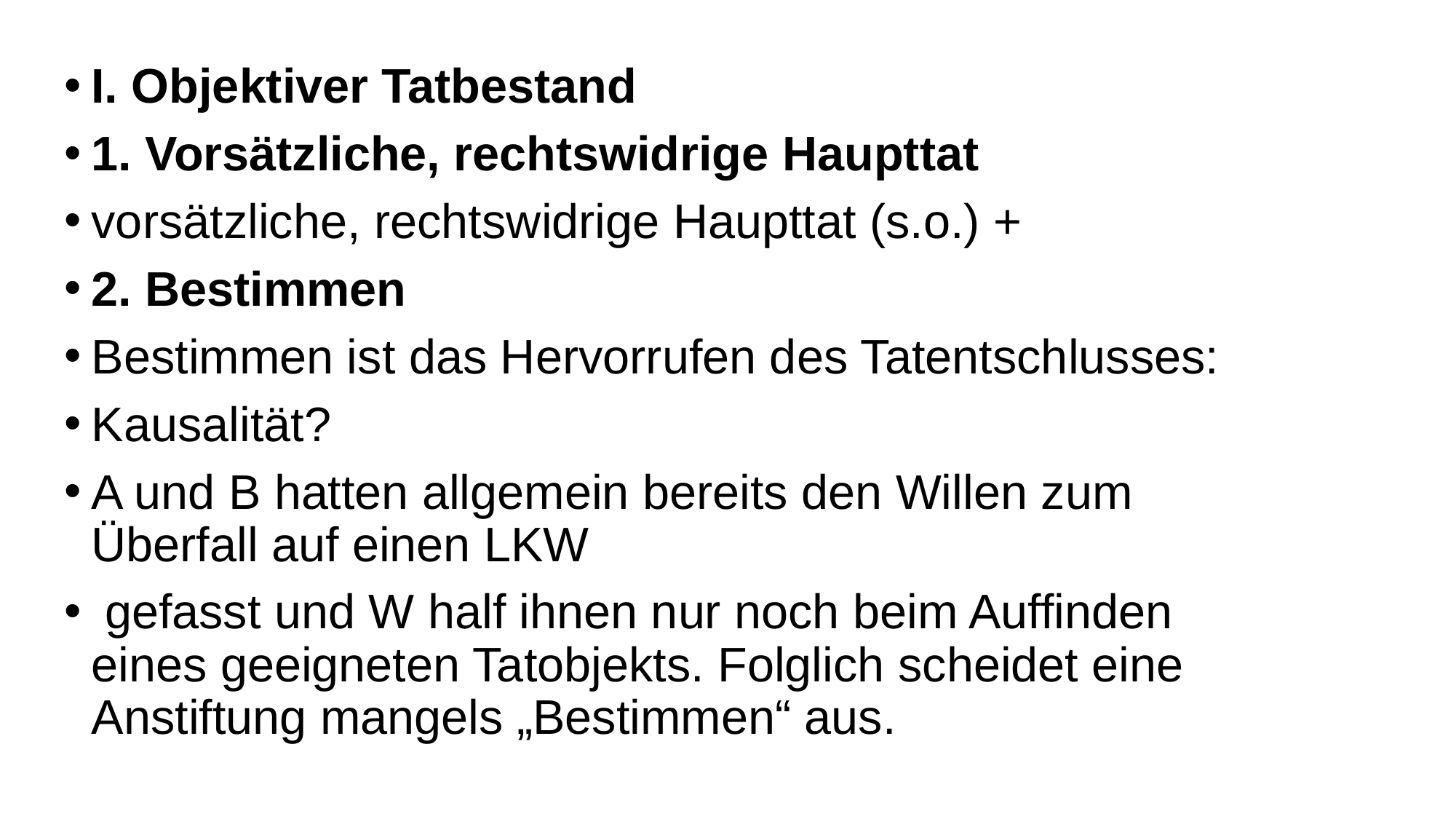

I. Objektiver Tatbestand
1. Vorsätzliche, rechtswidrige Haupttat
vorsätzliche, rechtswidrige Haupttat (s.o.) +
2. Bestimmen
Bestimmen ist das Hervorrufen des Tatentschlusses:
Kausalität?
A und B hatten allgemein bereits den Willen zum Überfall auf einen LKW
 gefasst und W half ihnen nur noch beim Auffinden eines geeigneten Tatobjekts. Folglich scheidet eine Anstiftung mangels „Bestimmen“ aus.